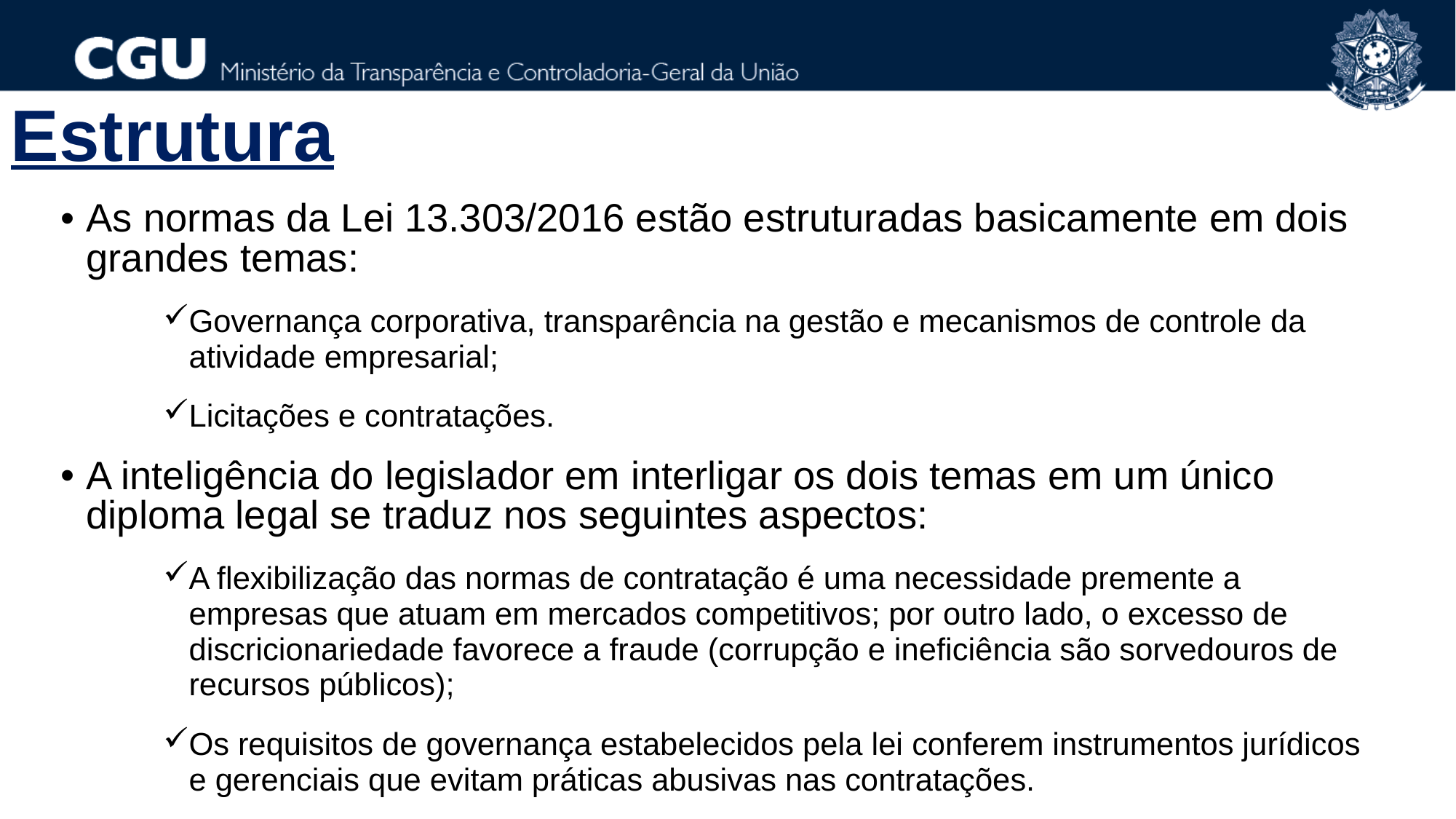

Estrutura
As normas da Lei 13.303/2016 estão estruturadas basicamente em dois grandes temas:
Governança corporativa, transparência na gestão e mecanismos de controle da atividade empresarial;
Licitações e contratações.
A inteligência do legislador em interligar os dois temas em um único diploma legal se traduz nos seguintes aspectos:
A flexibilização das normas de contratação é uma necessidade premente a empresas que atuam em mercados competitivos; por outro lado, o excesso de discricionariedade favorece a fraude (corrupção e ineficiência são sorvedouros de recursos públicos);
Os requisitos de governança estabelecidos pela lei conferem instrumentos jurídicos e gerenciais que evitam práticas abusivas nas contratações.